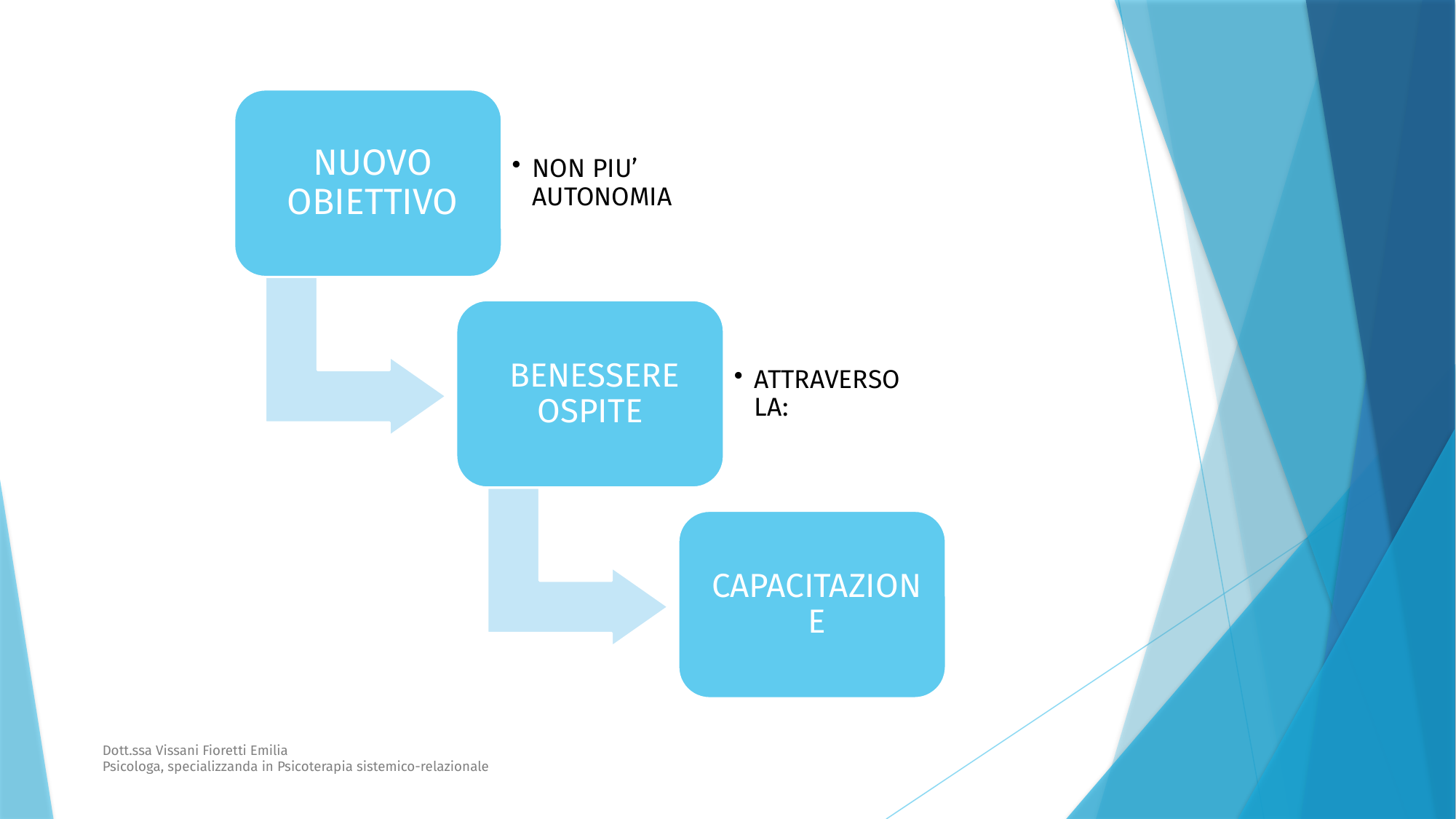

NUOVO OBIETTIVO
NON PIU’ AUTONOMIA
BENESSERE OSPITE
ATTRAVERSO LA:
CAPACITAZIONE
OBIETTIVO
CASO DI STUDIO
RISULTATI
Dott.ssa Vissani Fioretti Emilia
Psicologa, specializzanda in Psicoterapia sistemico-relazionale